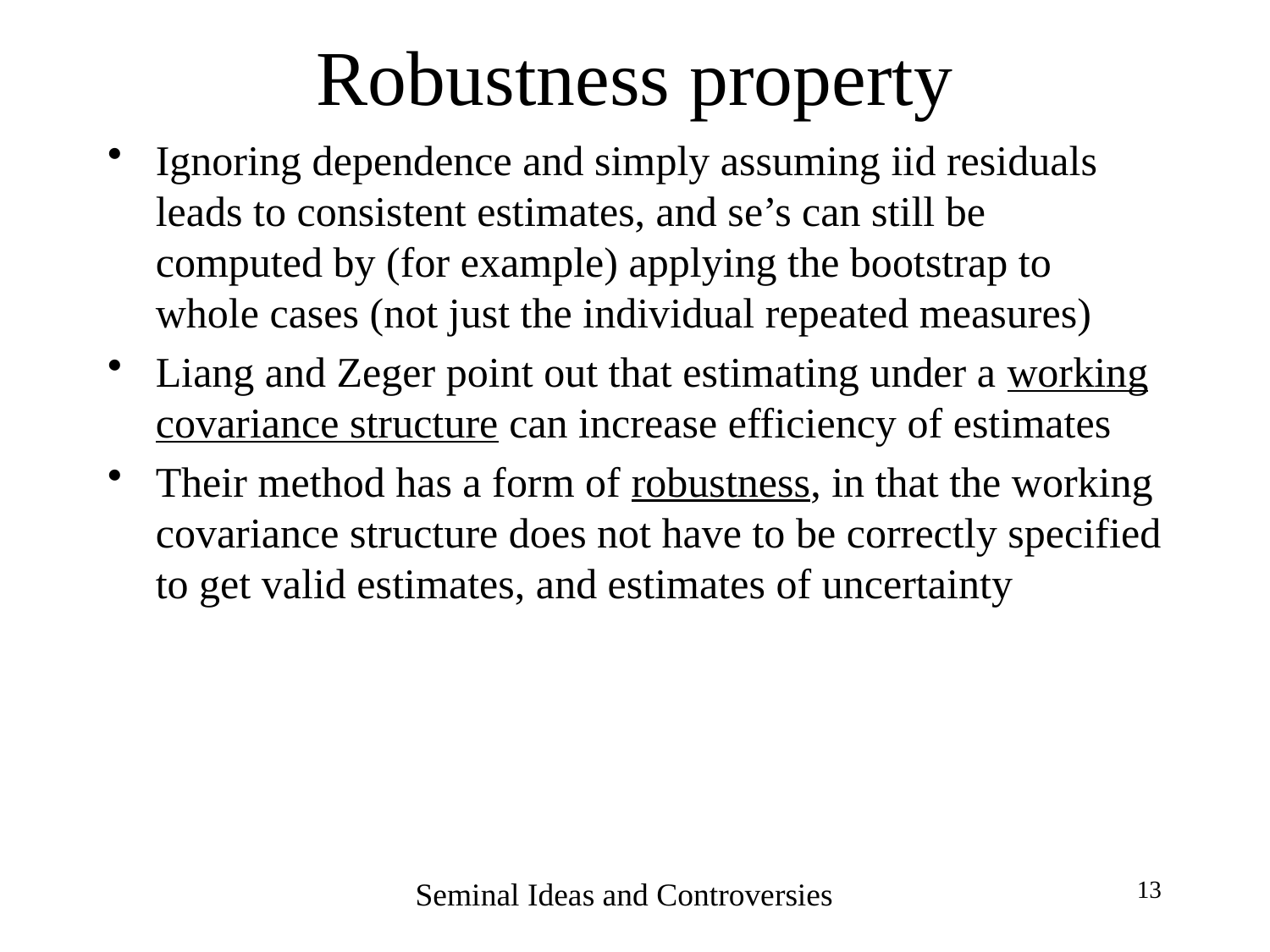

# Robustness property
Ignoring dependence and simply assuming iid residuals leads to consistent estimates, and se’s can still be computed by (for example) applying the bootstrap to whole cases (not just the individual repeated measures)
Liang and Zeger point out that estimating under a working covariance structure can increase efficiency of estimates
Their method has a form of robustness, in that the working covariance structure does not have to be correctly specified to get valid estimates, and estimates of uncertainty
Seminal Ideas and Controversies
13